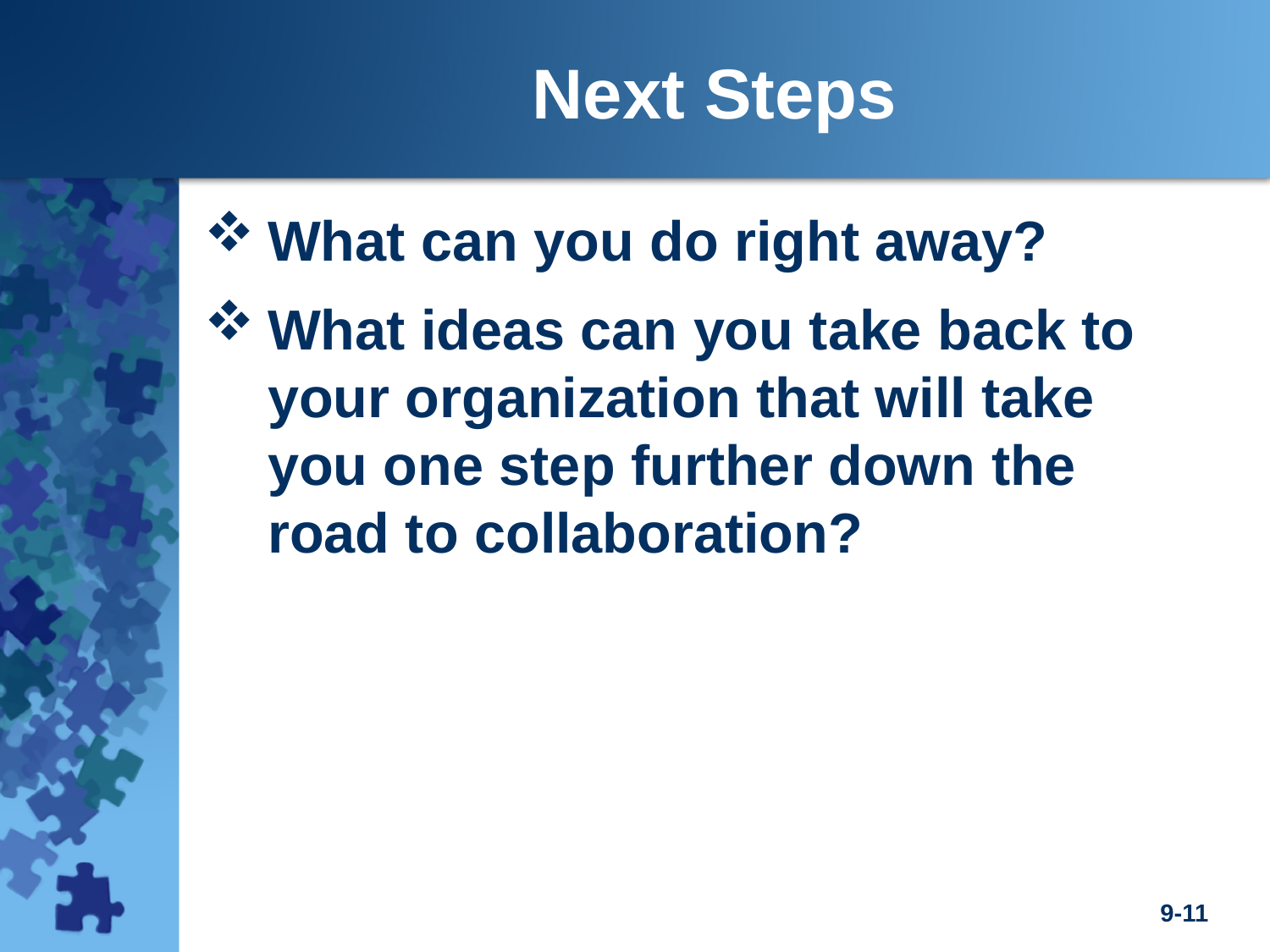

Next Steps
What can you do right away?
What ideas can you take back to your organization that will take you one step further down the road to collaboration?

9-11